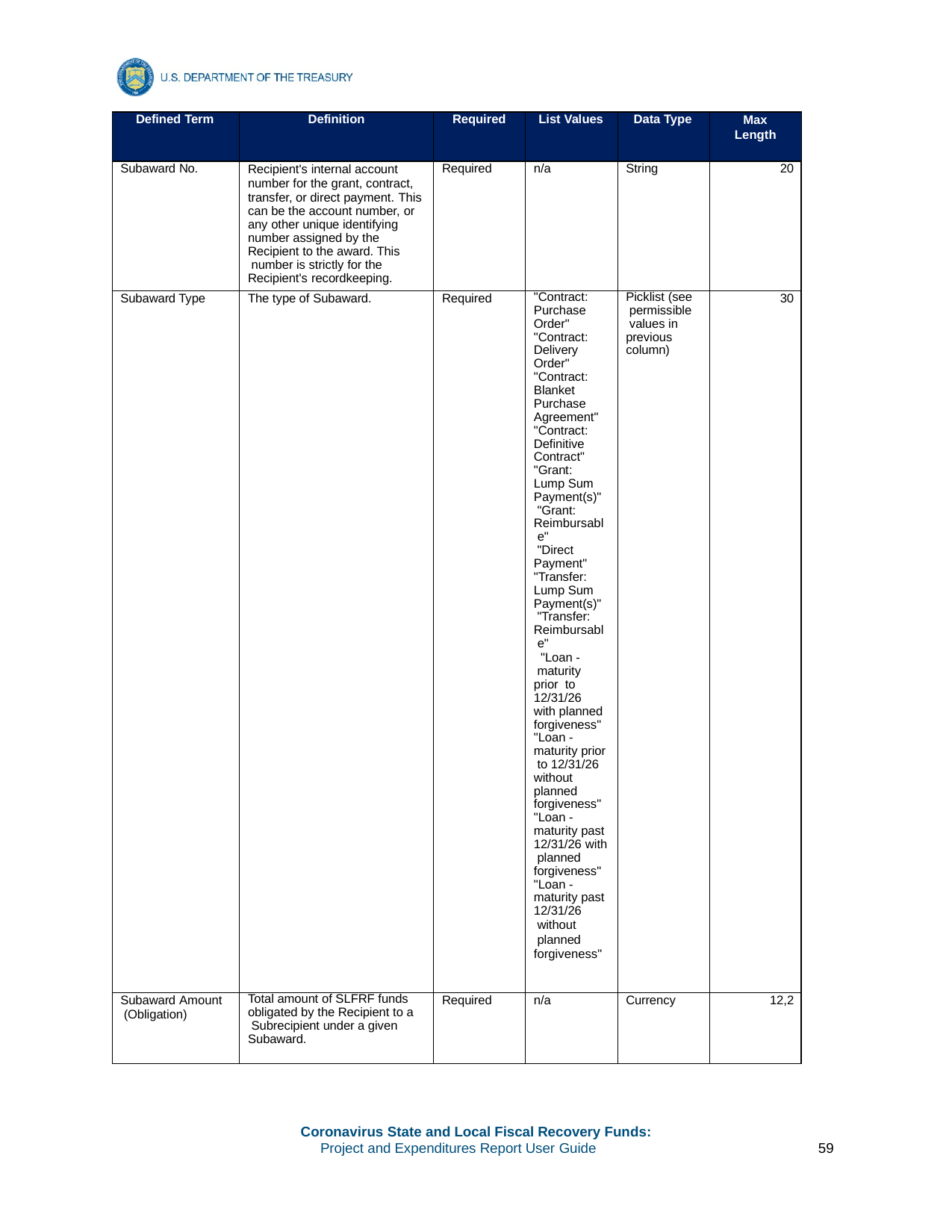

| Defined Term | Definition | Required | List Values | Data Type | Max Length |
| --- | --- | --- | --- | --- | --- |
| Subaward No. | Recipient's internal account number for the grant, contract, transfer, or direct payment. This can be the account number, or any other unique identifying number assigned by the Recipient to the award. This number is strictly for the Recipient's recordkeeping. | Required | n/a | String | 20 |
| Subaward Type | The type of Subaward. | Required | "Contract: Purchase Order" "Contract: Delivery Order" "Contract: Blanket Purchase Agreement" "Contract: Definitive Contract" "Grant: Lump Sum Payment(s)" "Grant: Reimbursabl e" "Direct Payment" "Transfer: Lump Sum Payment(s)" "Transfer: Reimbursabl e" "Loan - maturity prior to 12/31/26 with planned forgiveness" "Loan - maturity prior to 12/31/26 without planned forgiveness" "Loan - maturity past 12/31/26 with planned forgiveness" "Loan - maturity past 12/31/26 without planned forgiveness" | Picklist (see permissible values in previous column) | 30 |
| Subaward Amount (Obligation) | Total amount of SLFRF funds obligated by the Recipient to a Subrecipient under a given Subaward. | Required | n/a | Currency | 12,2 |
Coronavirus State and Local Fiscal Recovery Funds:
Project and Expenditures Report User Guide
59